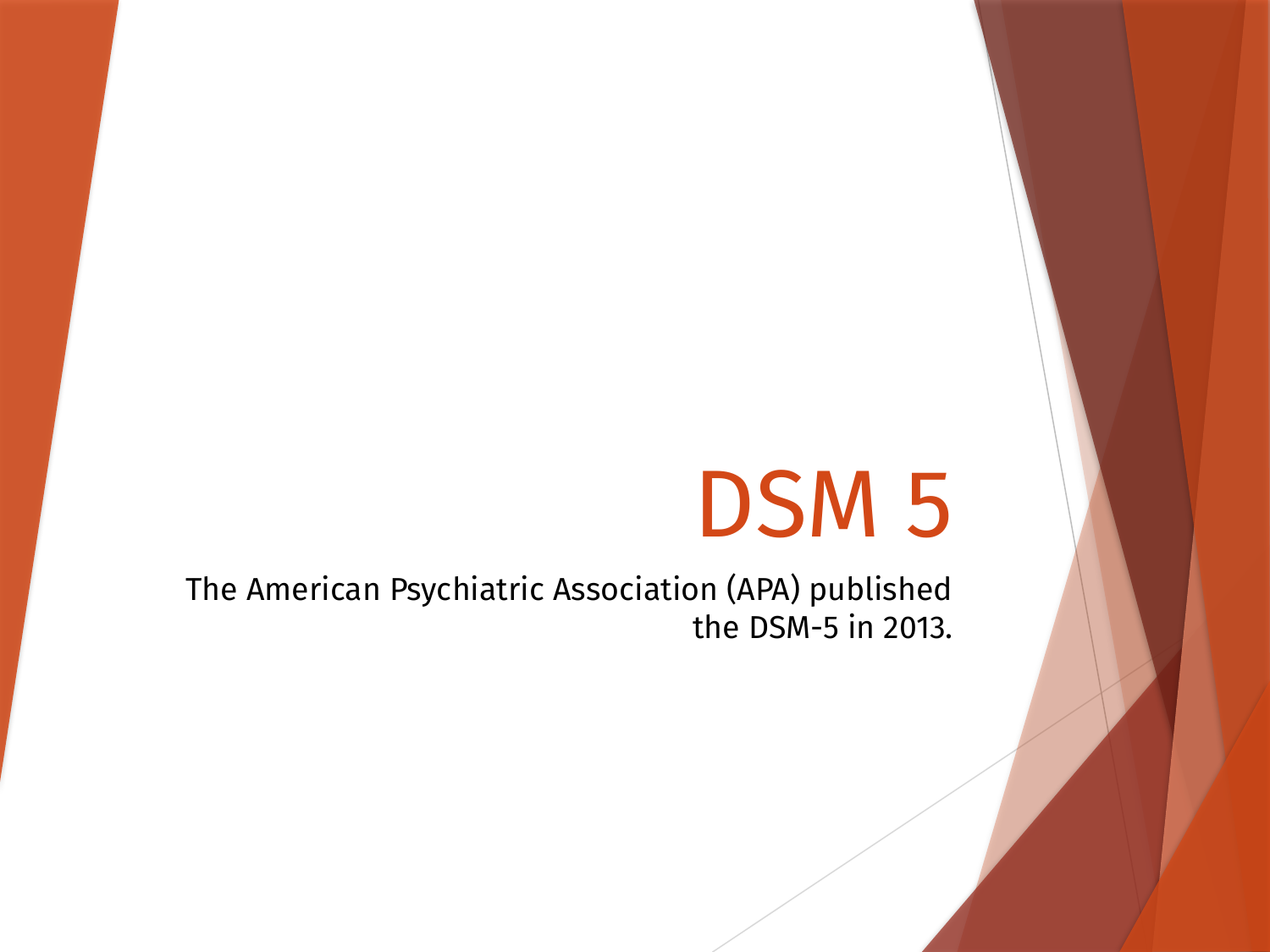

# DSM 5
The American Psychiatric Association (APA) published the DSM-5 in 2013.